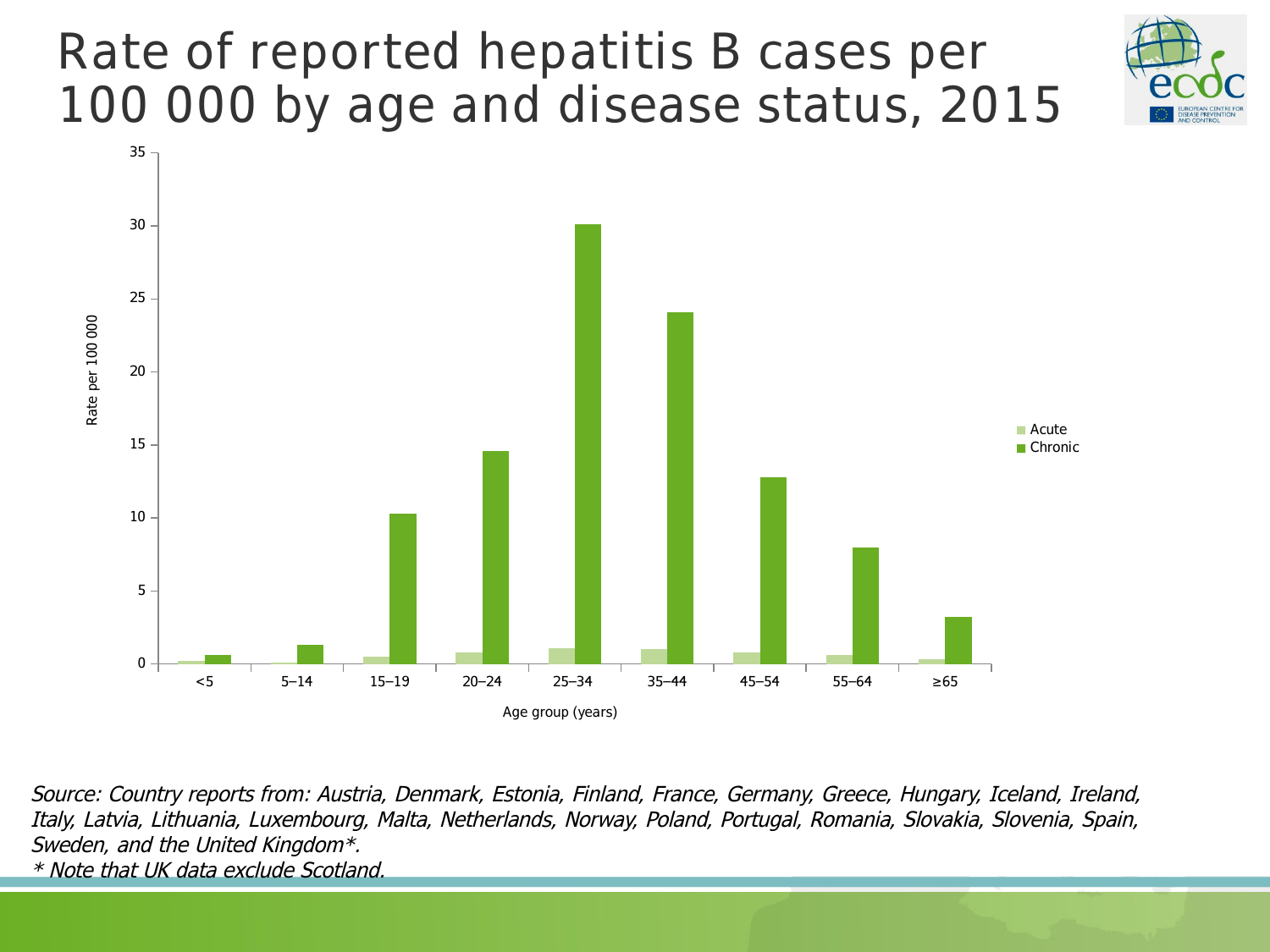

# Rate of reported hepatitis B cases per 100 000 by age and disease status, 2015

### Chart

| Category | Acute  | Chronic |
|---|---|---|
| <5 | 0.20000000298023224 | 0.6000000238418579 |
| 5–14 | 0.10000000149011612 | 1.2999999523162842 |
| 15–19 | 0.5 | 10.300000190734863 |
| 20–24 | 0.800000011920929 | 14.600000381469727 |
| 25–34  | 1.100000023841858 | 30.100000381469727 |
| 35–44 | 1.0 | 24.100000381469727 |
| 45–54 | 0.800000011920929 | 12.800000190734863 |
| 55–64 | 0.6000000238418579 | 8.0 |
| ≥65 | 0.30000001192092896 | 3.200000047683716 |

Source: Country reports from: Austria, Denmark, Estonia, Finland, France, Germany, Greece, Hungary, Iceland, Ireland, Italy, Latvia, Lithuania, Luxembourg, Malta, Netherlands, Norway, Poland, Portugal, Romania, Slovakia, Slovenia, Spain, Sweden, and the United Kingdom*.
* Note that UK data exclude Scotland.